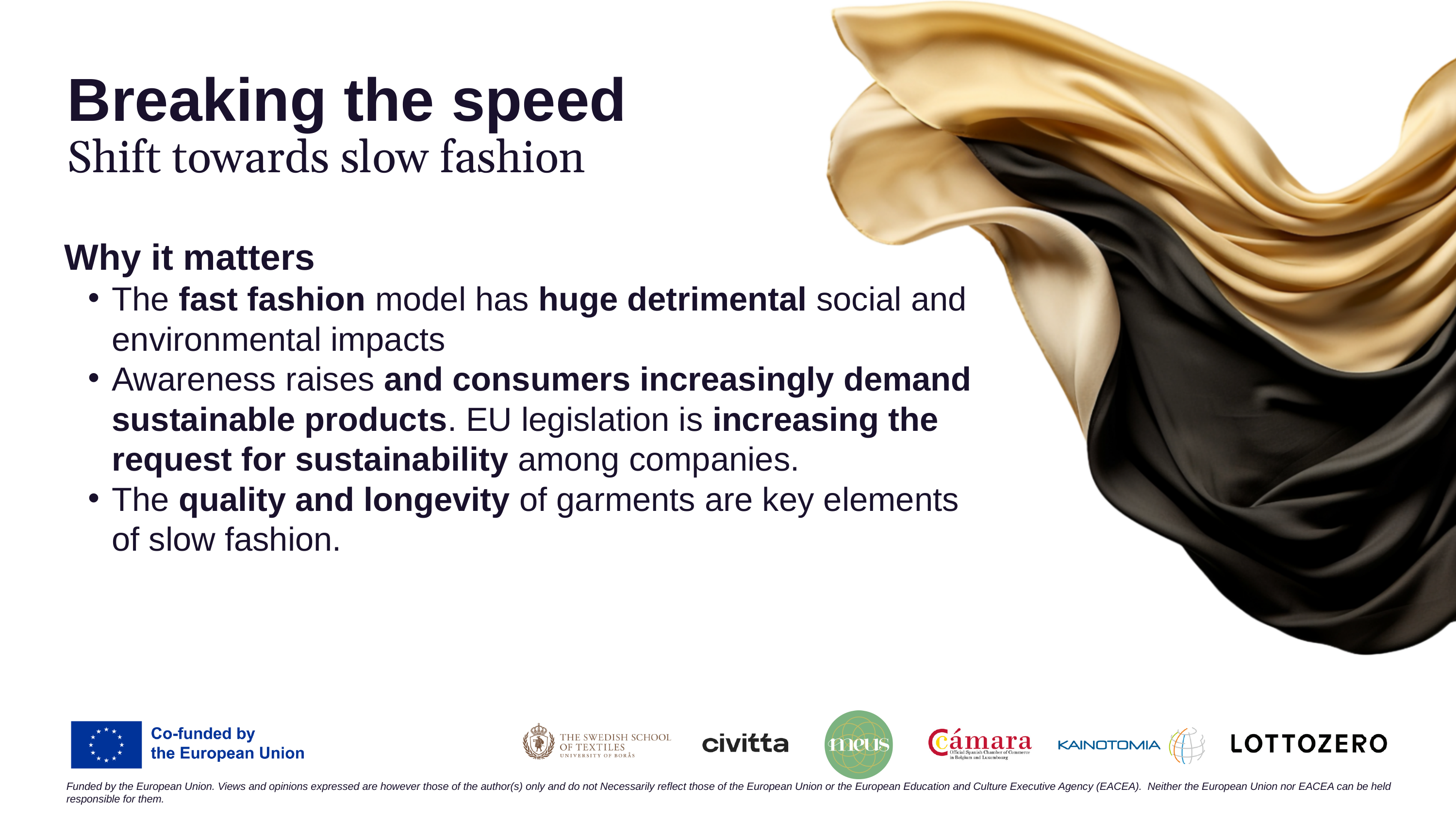

Breaking the speed
Shift towards slow fashion
Why it matters
The fast fashion model has huge detrimental social and environmental impacts
Awareness raises and consumers increasingly demand sustainable products. EU legislation is increasing the request for sustainability among companies.
The quality and longevity of garments are key elements of slow fashion.

Funded by the European Union. Views and opinions expressed are however those of the author(s) only and do not Necessarily reflect those of the European Union or the European Education and Culture Executive Agency (EACEA).  Neither the European Union nor EACEA can be held responsible for them.